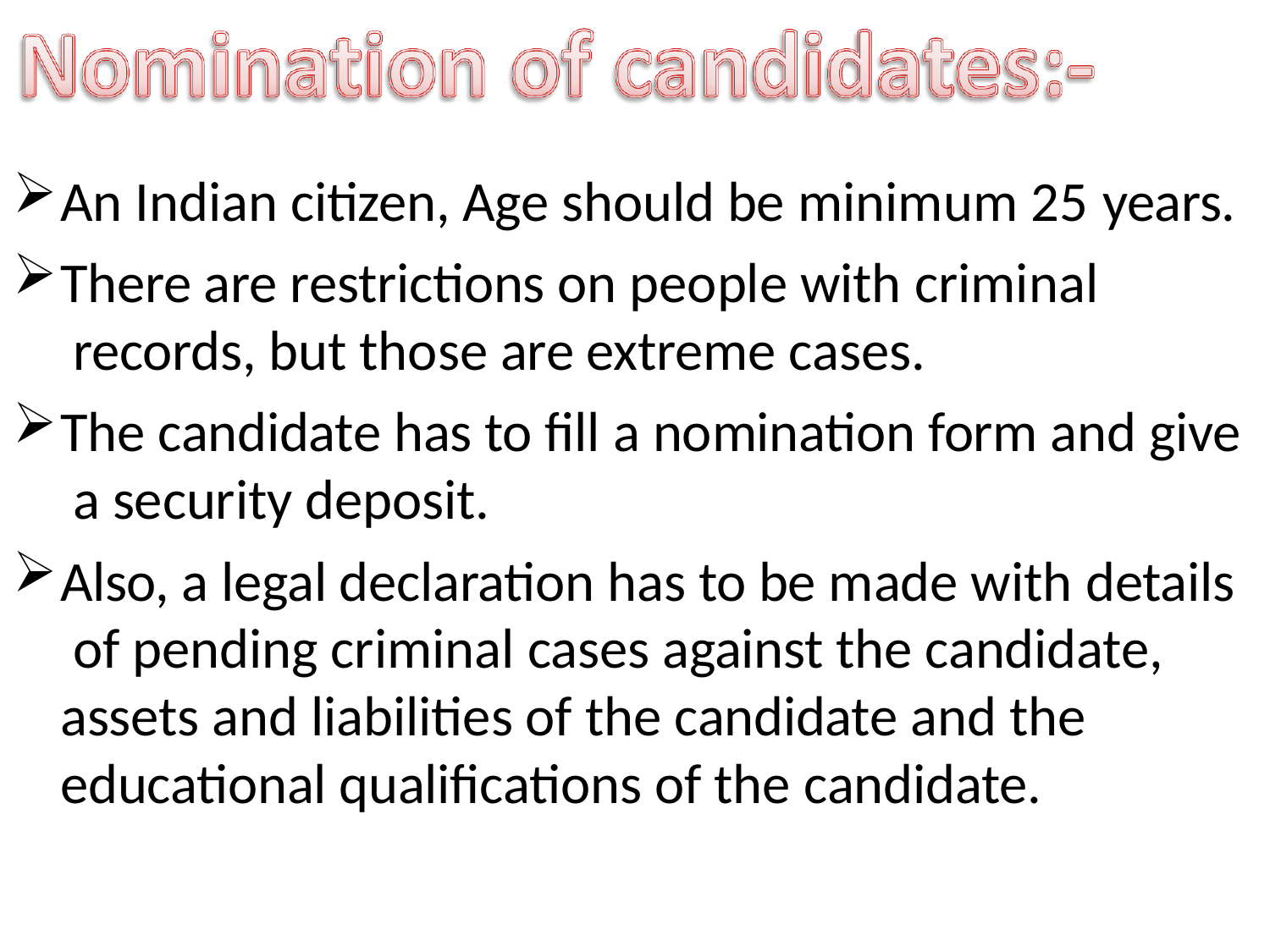

An Indian citizen, Age should be minimum 25 years.
There are restrictions on people with criminal  records, but those are extreme cases.
The candidate has to fill a nomination form and give  a security deposit.
Also, a legal declaration has to be made with details  of pending criminal cases against the candidate,  assets and liabilities of the candidate and the  educational qualifications of the candidate.